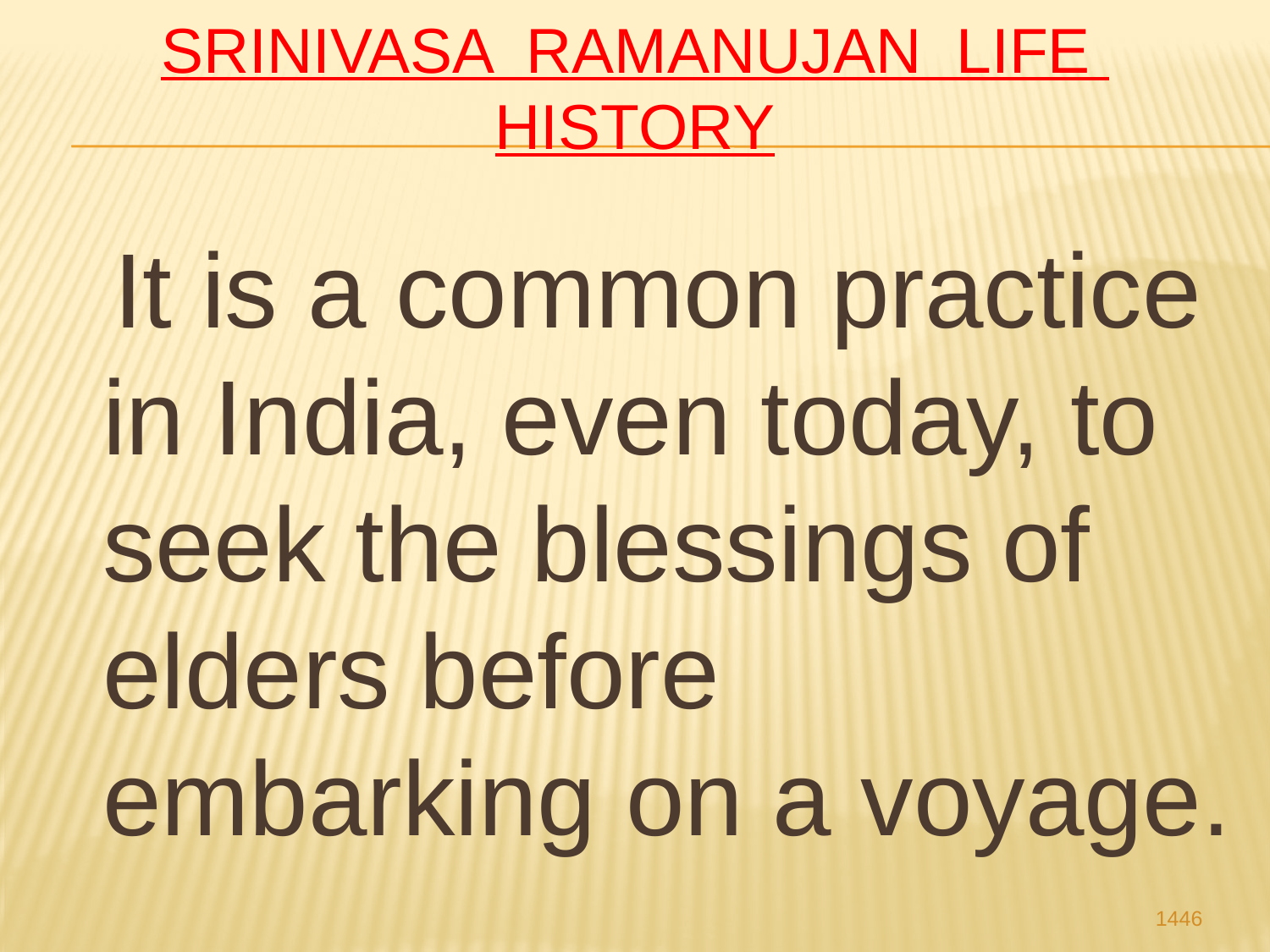

# Srinivasa  Ramanujan  life  history
  It is a common practice in India, even today, to seek the blessings of elders before embarking on a voyage.

1446